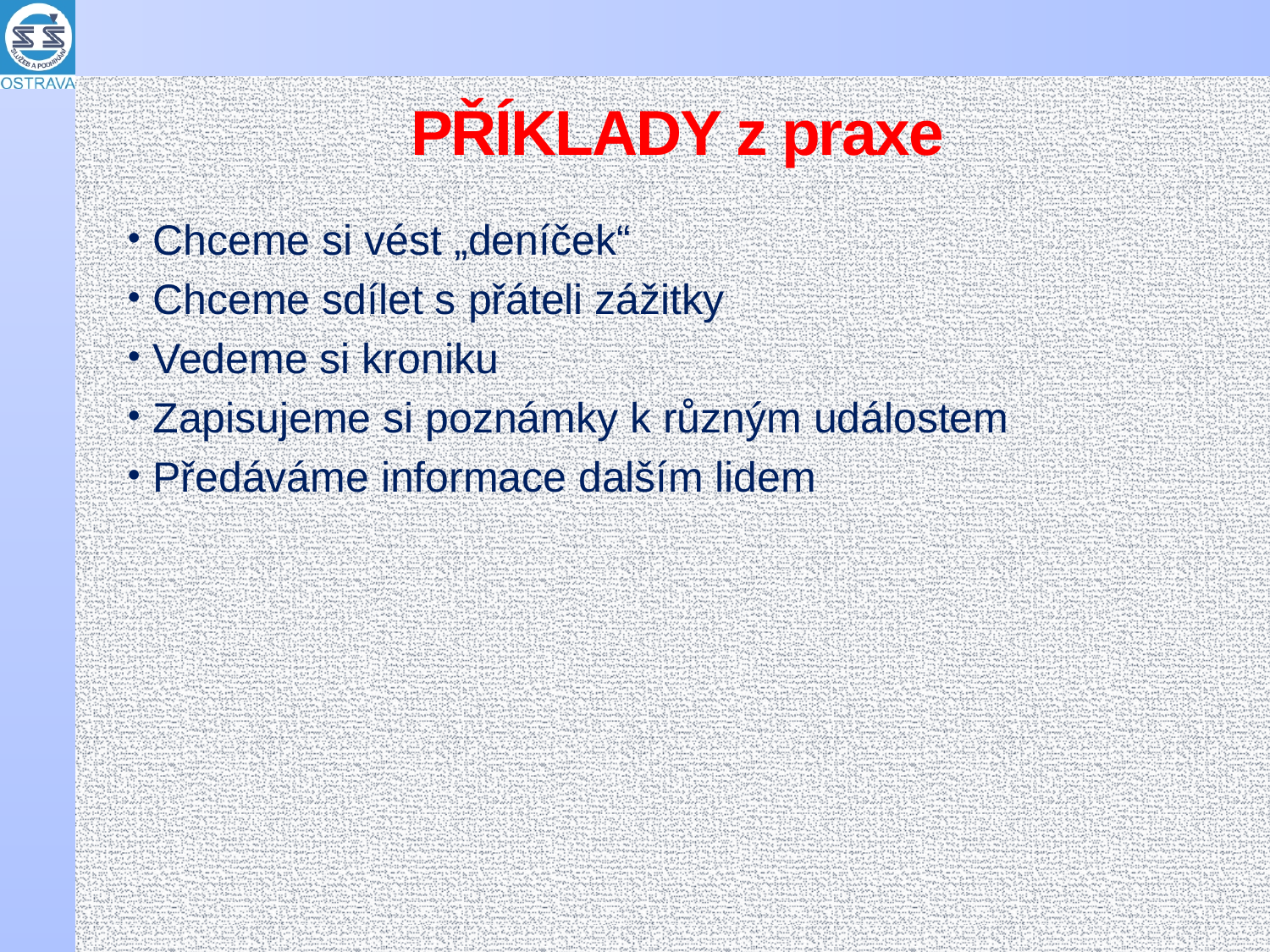

# PŘÍKLADY z praxe
Chceme si vést „deníček“
Chceme sdílet s přáteli zážitky
Vedeme si kroniku
Zapisujeme si poznámky k různým událostem
Předáváme informace dalším lidem